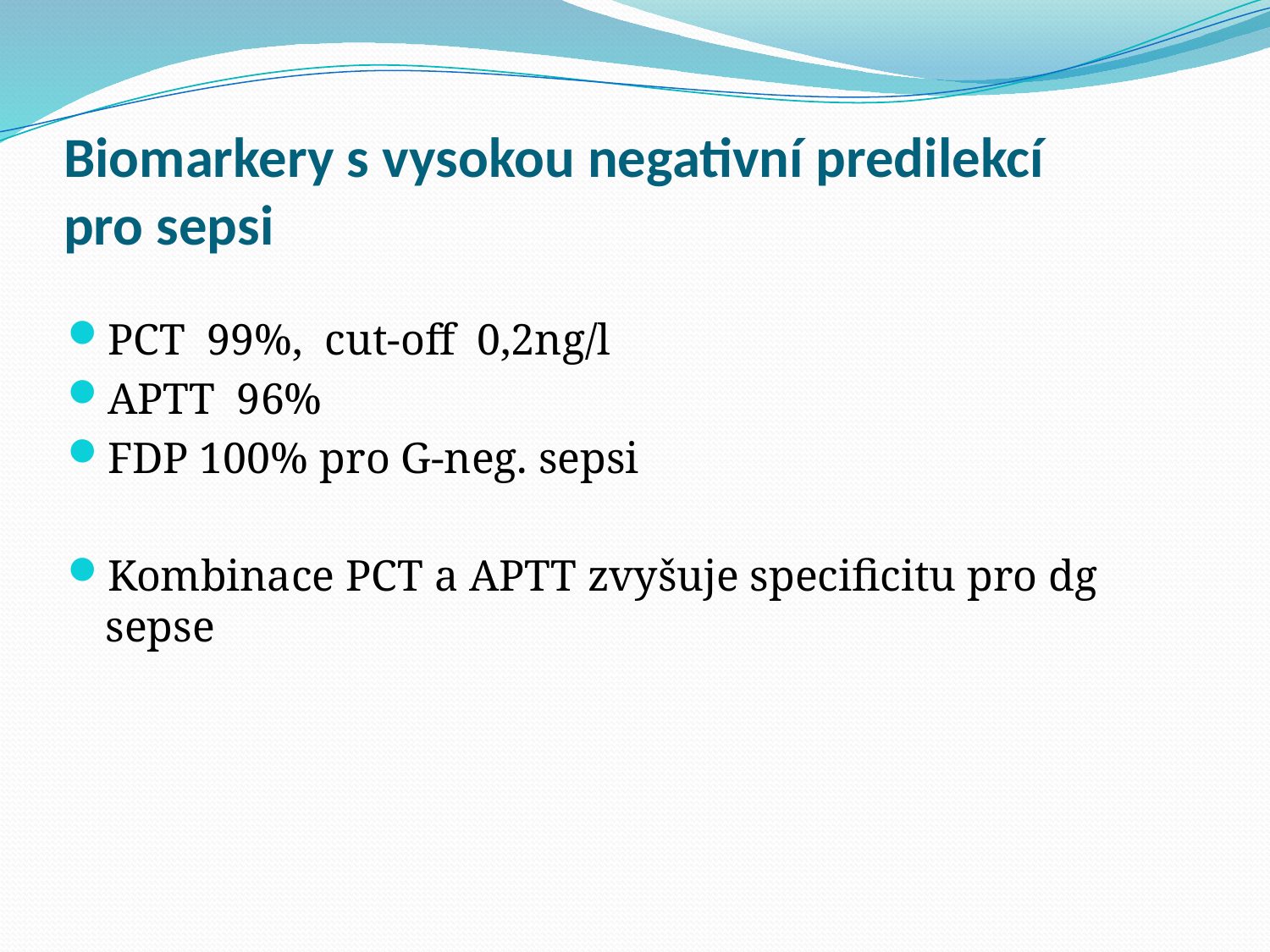

# Biomarkery s vysokou negativní predilekcí pro sepsi
PCT  99%,  cut-off  0,2ng/l
APTT  96%
FDP 100% pro G-neg. sepsi

Kombinace PCT a APTT zvyšuje specificitu pro dg sepse